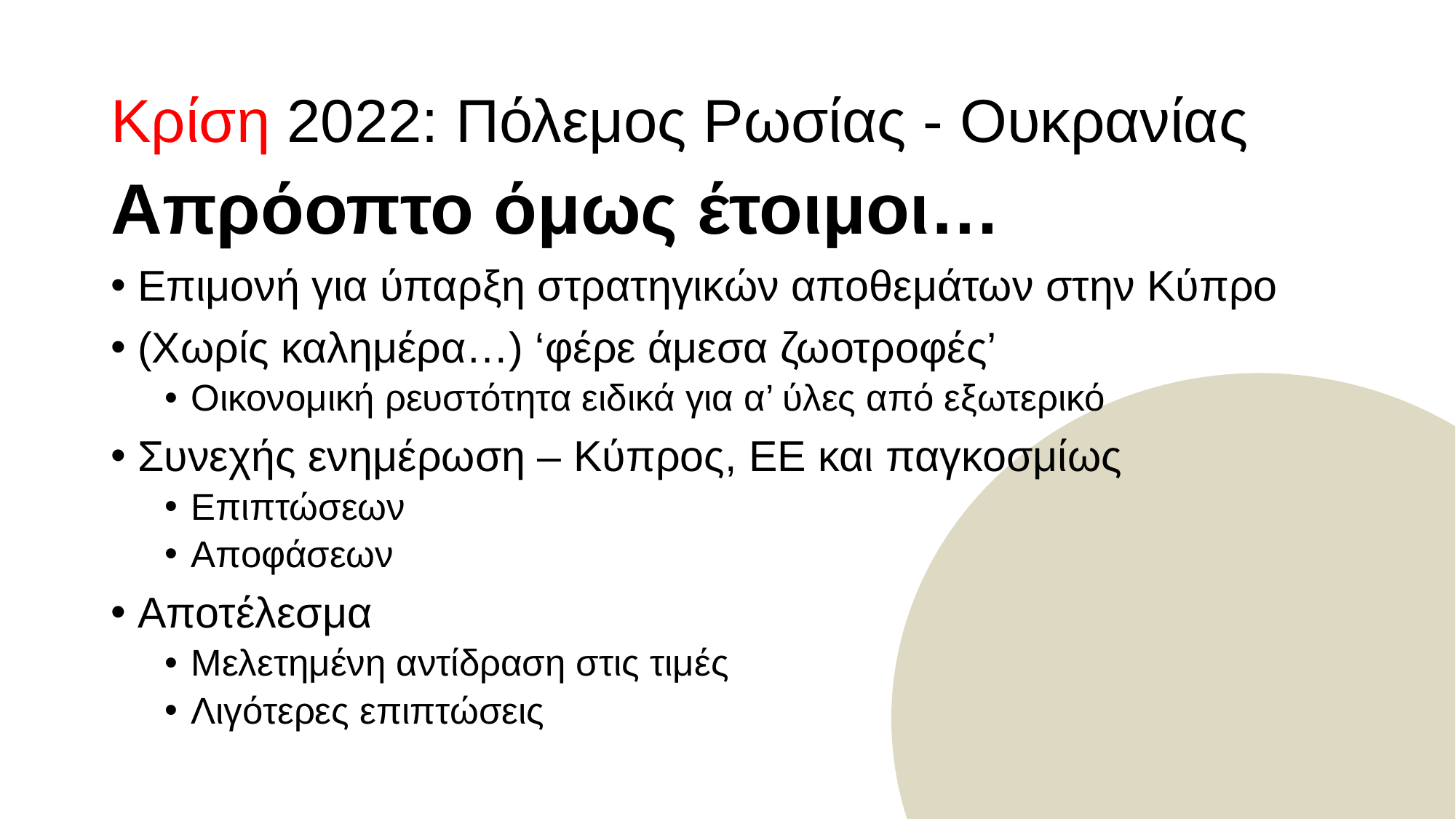

# Κρίση 2022: Πόλεμος Ρωσίας - Ουκρανίας
Απρόοπτο όμως έτοιμοι…
Επιμονή για ύπαρξη στρατηγικών αποθεμάτων στην Κύπρο
(Χωρίς καλημέρα…) ‘φέρε άμεσα ζωοτροφές’
Οικονομική ρευστότητα ειδικά για α’ ύλες από εξωτερικό
Συνεχής ενημέρωση – Κύπρος, ΕΕ και παγκοσμίως
Επιπτώσεων
Αποφάσεων
Αποτέλεσμα
Μελετημένη αντίδραση στις τιμές
Λιγότερες επιπτώσεις